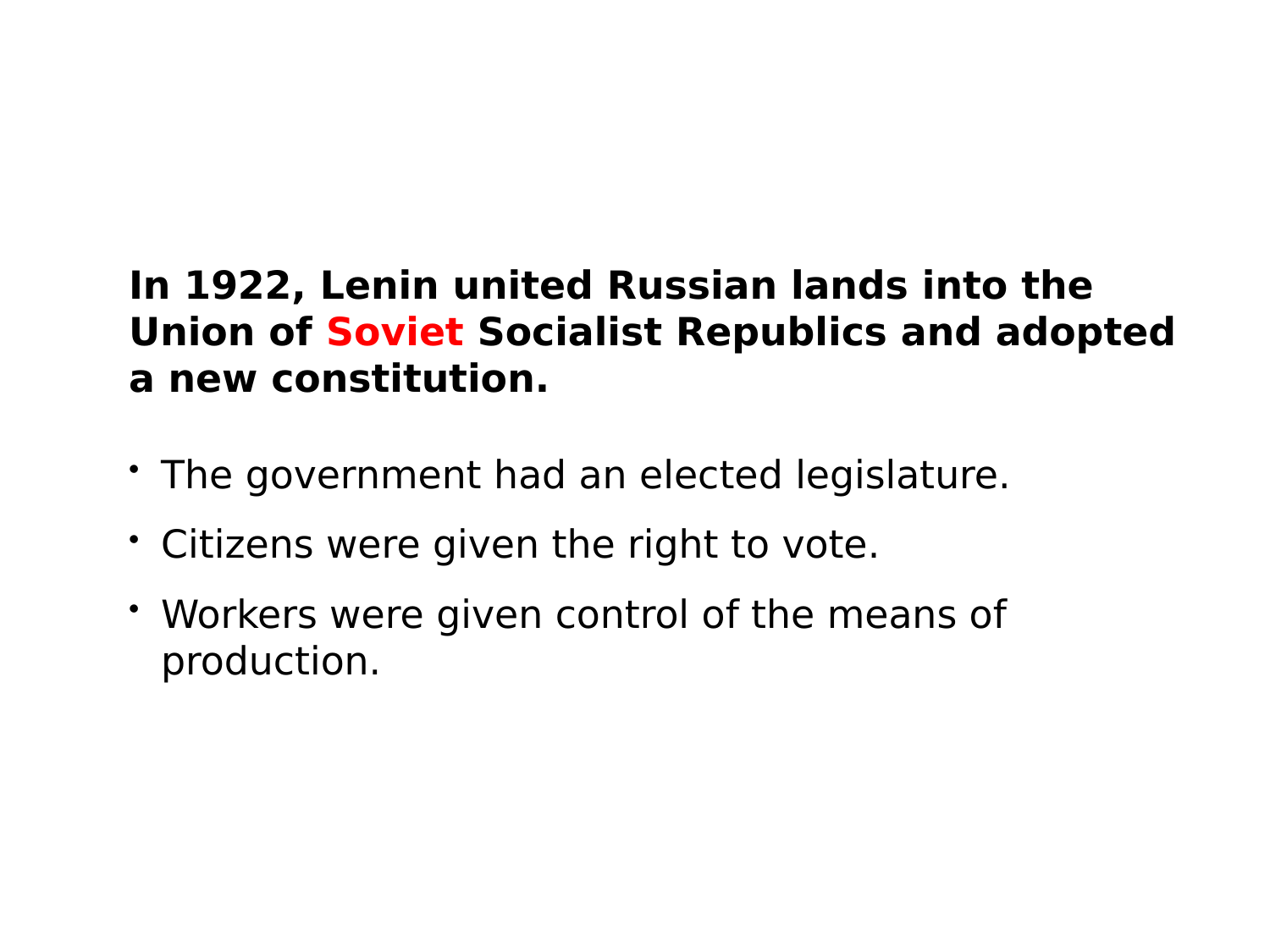

In 1922, Lenin united Russian lands into the Union of Soviet Socialist Republics and adopted a new constitution.

The government had an elected legislature.
Citizens were given the right to vote.
Workers were given control of the means of production.